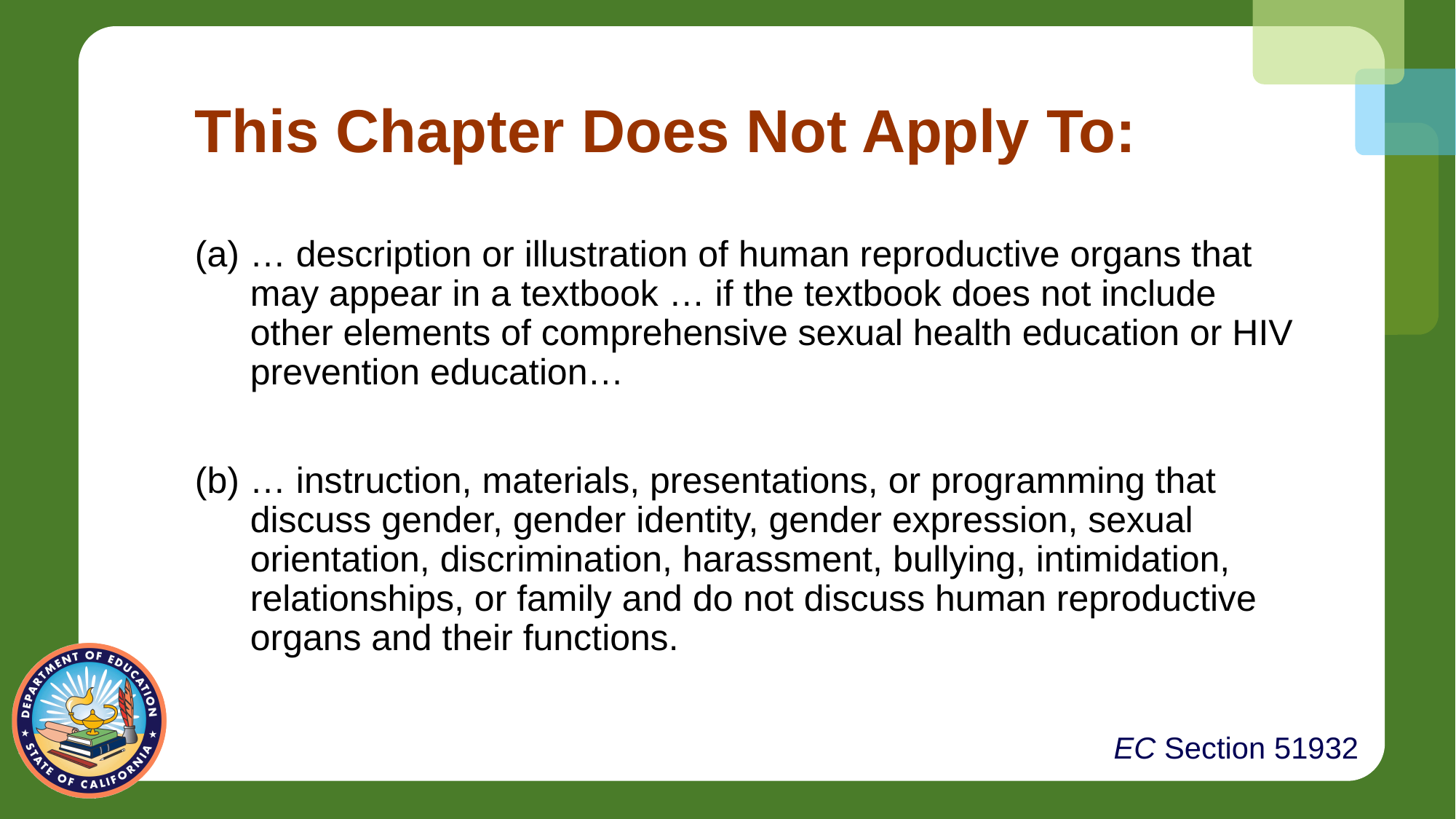

This Chapter Does Not Apply To:

(a) … description or illustration of human reproductive organs that may appear in a textbook … if the textbook does not include other elements of comprehensive sexual health education or HIV prevention education…

(b) … instruction, materials, presentations, or programming that discuss gender, gender identity, gender expression, sexual orientation, discrimination, harassment, bullying, intimidation, relationships, or family and do not discuss human reproductive organs and their functions.
EC Section 51932